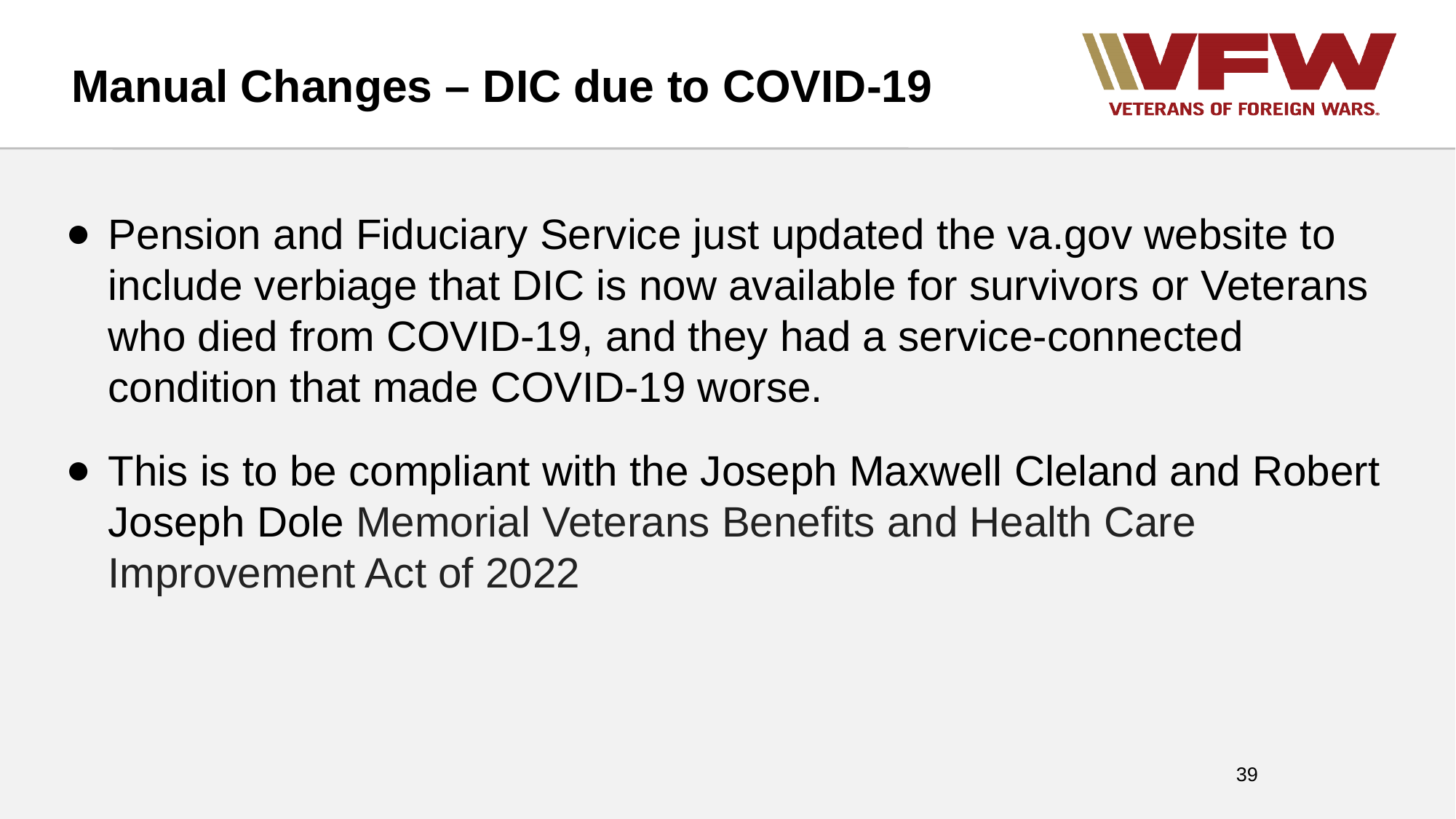

# Manual Changes – DIC due to COVID-19
Pension and Fiduciary Service just updated the va.gov website to include verbiage that DIC is now available for survivors or Veterans who died from COVID-19, and they had a service-connected condition that made COVID-19 worse.

This is to be compliant with the Joseph Maxwell Cleland and Robert Joseph Dole Memorial Veterans Benefits and Health Care Improvement Act of 2022

39